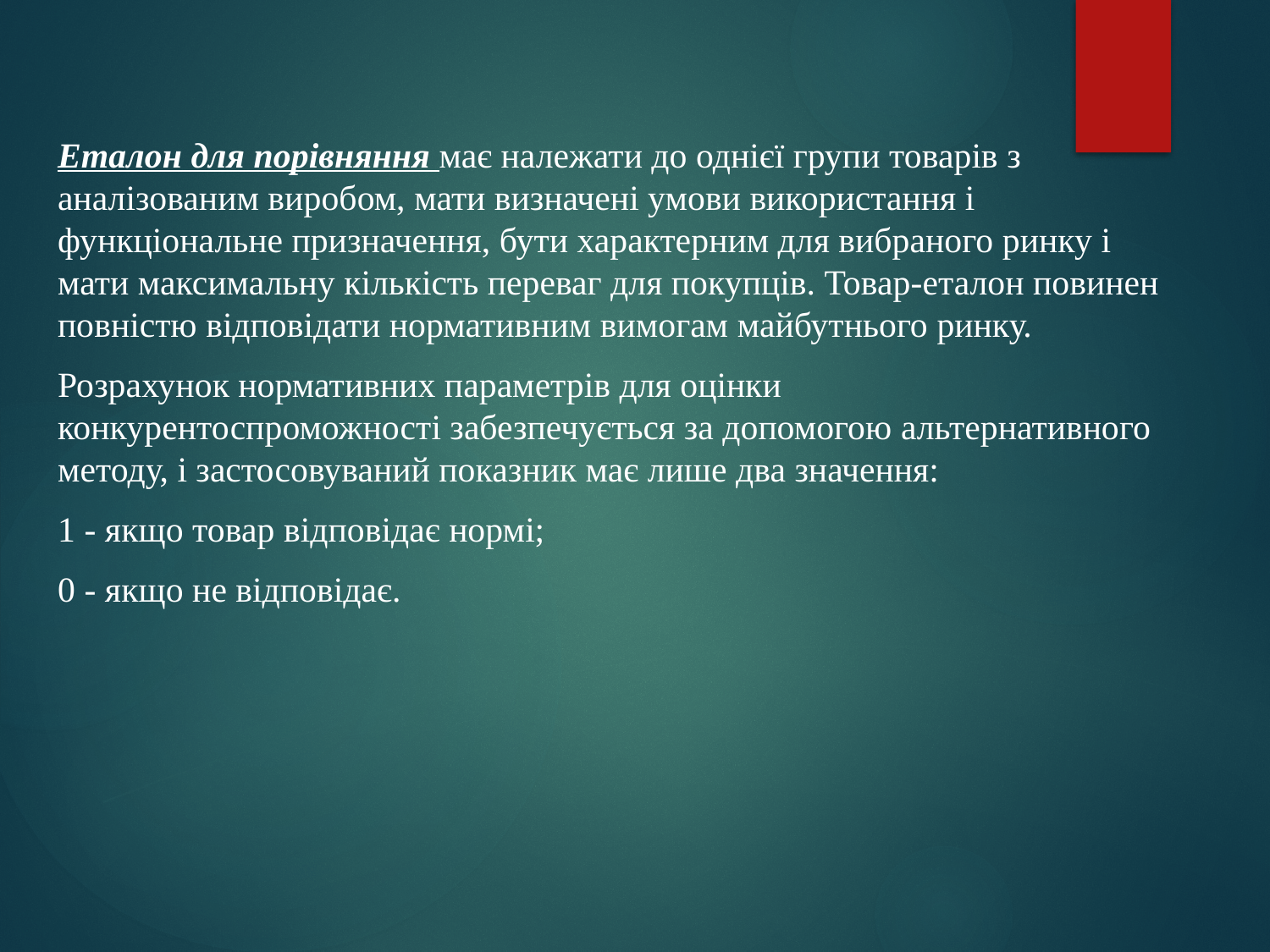

Еталон для порівняння має належати до однієї групи товарів з аналізованим виробом, мати визначені умови використання і функціональне призначення, бути характерним для вибраного ринку і мати максимальну кількість переваг для покупців. Товар-еталон повинен повністю відповідати нормативним вимогам майбутнього ринку.
Розрахунок нормативних параметрів для оцінки конкурентоспроможності забезпечується за допомогою альтернативного методу, і застосовуваний показник має лише два значення:
1 - якщо товар відповідає нормі;
0 - якщо не відповідає.